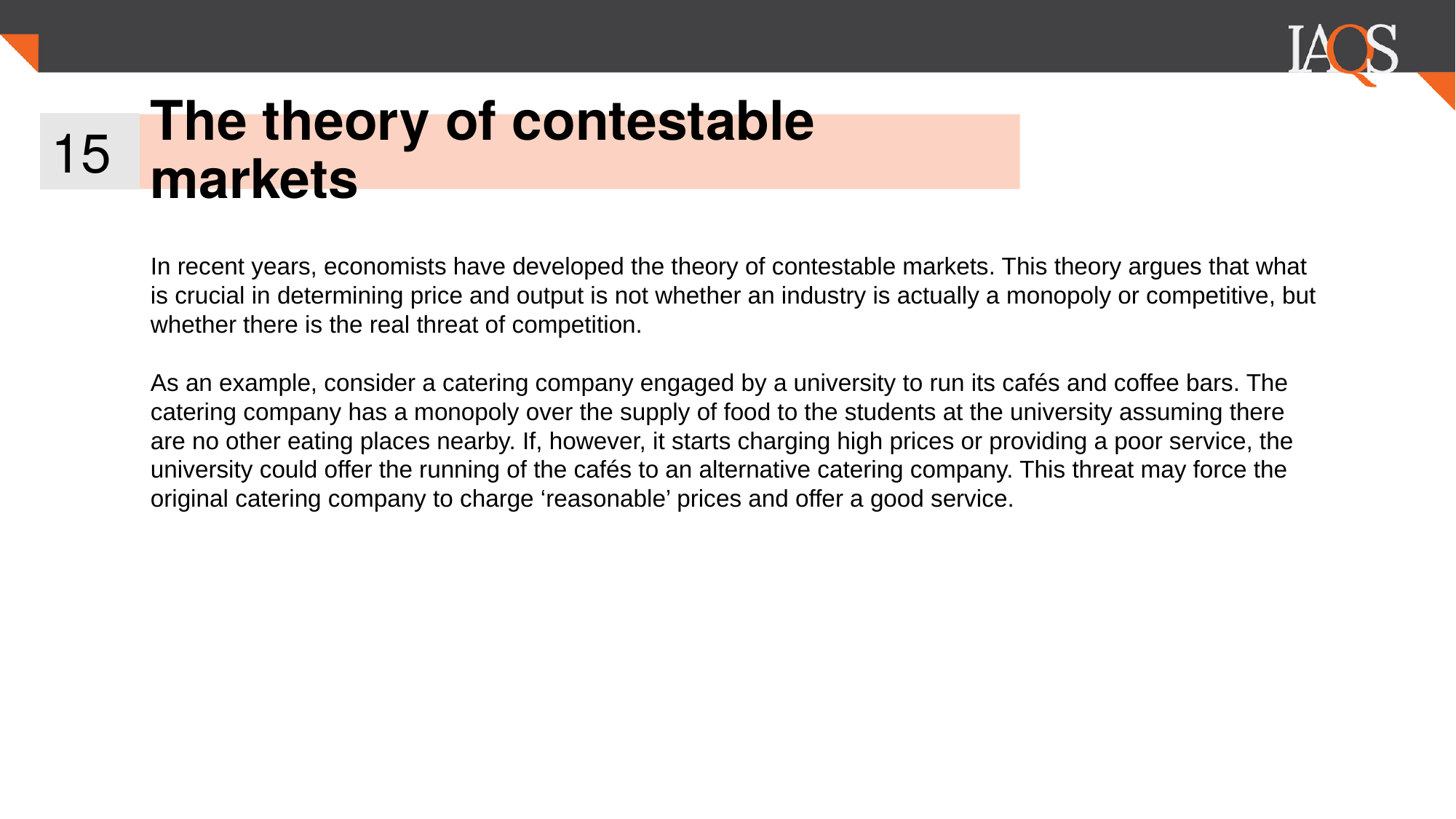

15
The theory of contestable markets

In recent years, economists have developed the theory of contestable markets. This theory argues that what is crucial in determining price and output is not whether an industry is actually a monopoly or competitive, but whether there is the real threat of competition.

As an example, consider a catering company engaged by a university to run its cafés and coffee bars. The catering company has a monopoly over the supply of food to the students at the university assuming there are no other eating places nearby. If, however, it starts charging high prices or providing a poor service, the university could offer the running of the cafés to an alternative catering company. This threat may force the original catering company to charge ‘reasonable’ prices and offer a good service.